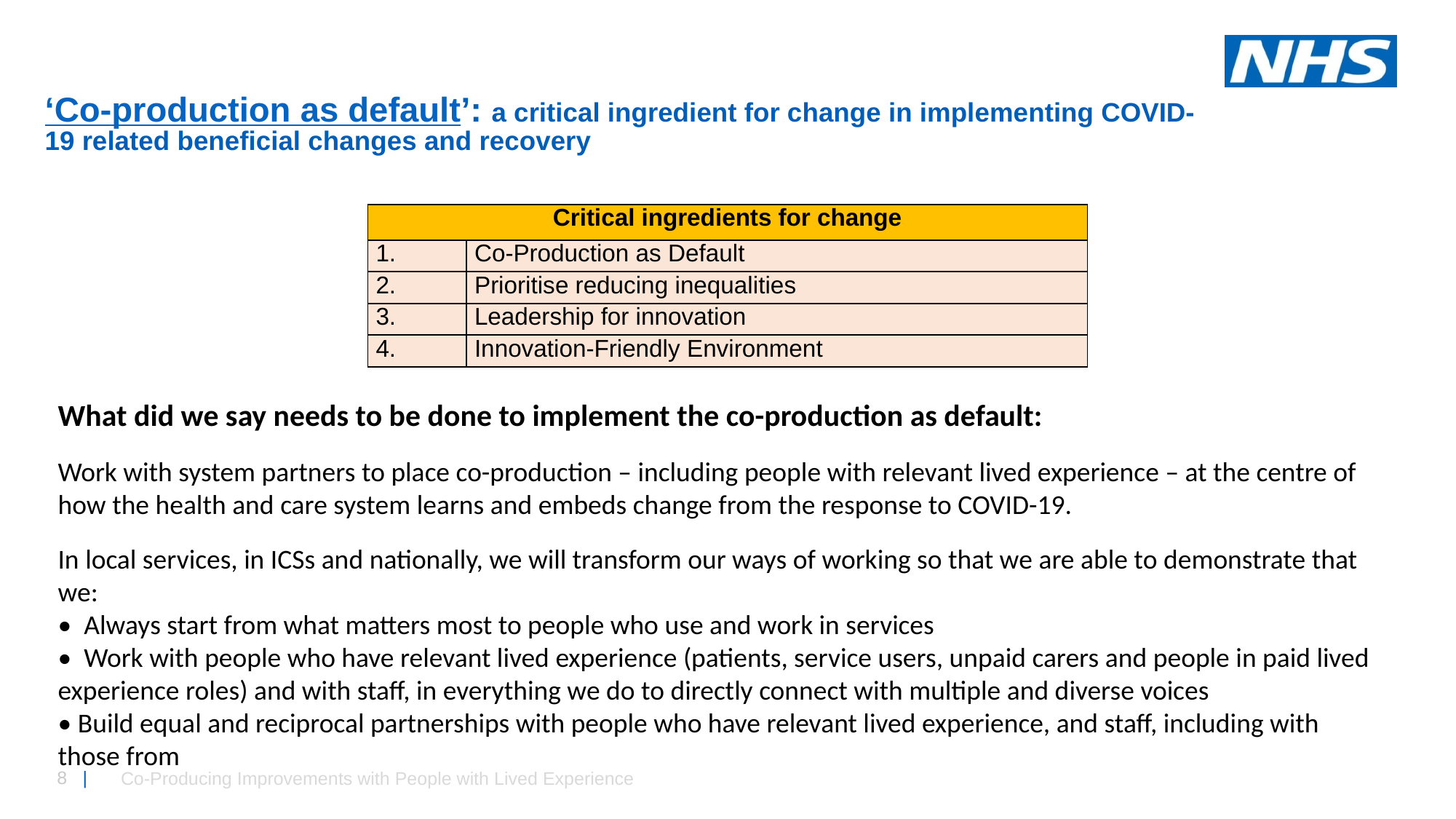

# ‘Co-production as default’: a critical ingredient for change in implementing COVID-19 related beneficial changes and recovery
| Critical ingredients for change |  |
| --- | --- |
| 1. | Co-Production as Default |
| 2. | Prioritise reducing inequalities |
| 3. | Leadership for innovation |
| 4. | Innovation-Friendly Environment |
What did we say needs to be done to implement the co-production as default:

Work with system partners to place co-production – including people with relevant lived experience – at the centre of how the health and care system learns and embeds change from the response to COVID-19.

In local services, in ICSs and nationally, we will transform our ways of working so that we are able to demonstrate that we:
•  Always start from what matters most to people who use and work in services
•  Work with people who have relevant lived experience (patients, service users, unpaid carers and people in paid lived experience roles) and with staff, in everything we do to directly connect with multiple and diverse voices
• Build equal and reciprocal partnerships with people who have relevant lived experience, and staff, including with those from
Co-Producing Improvements with People with Lived Experience ​